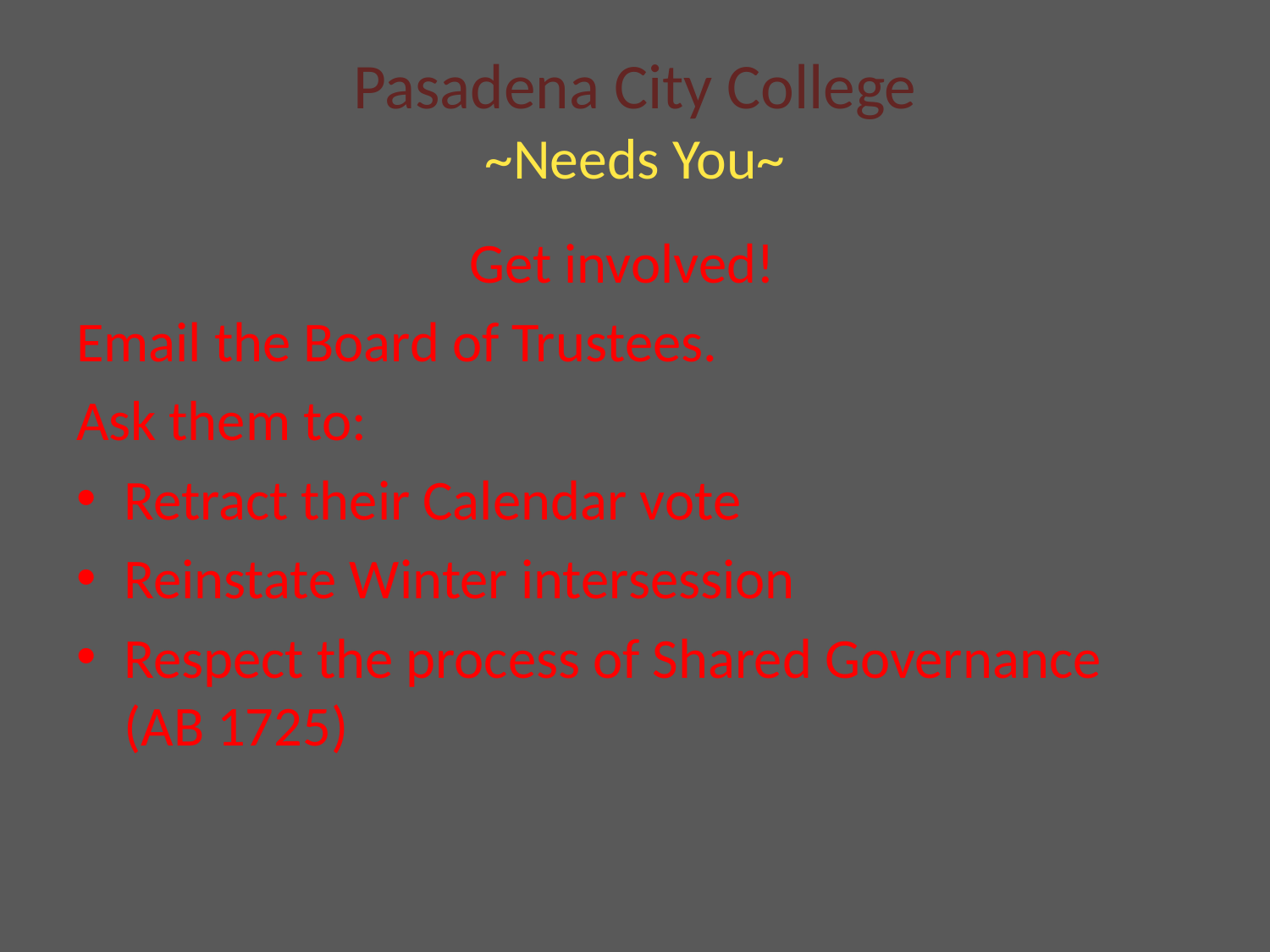

# Pasadena City College ~Needs You~
Get involved!
Email the Board of Trustees.
Ask them to:
Retract their Calendar vote
Reinstate Winter intersession
Respect the process of Shared Governance (AB 1725)